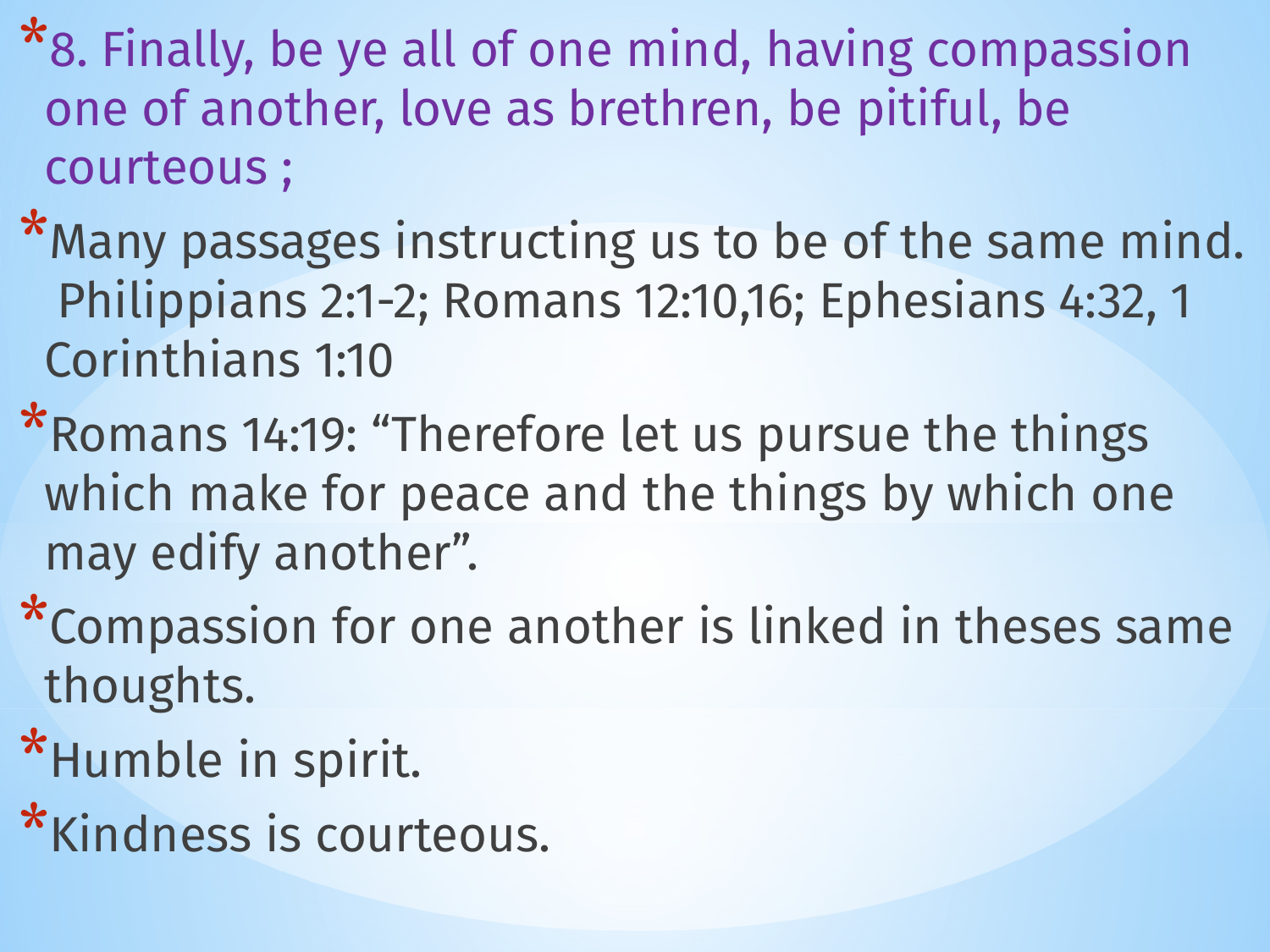

8. Finally, be ye all of one mind, having compassion one of another, love as brethren, be pitiful, be courteous ;
Many passages instructing us to be of the same mind.  Philippians 2:1-2; Romans 12:10,16; Ephesians 4:32, 1 Corinthians 1:10
Romans 14:19: “Therefore let us pursue the things which make for peace and the things by which one may edify another”.
Compassion for one another is linked in theses same thoughts.
Humble in spirit.
Kindness is courteous.